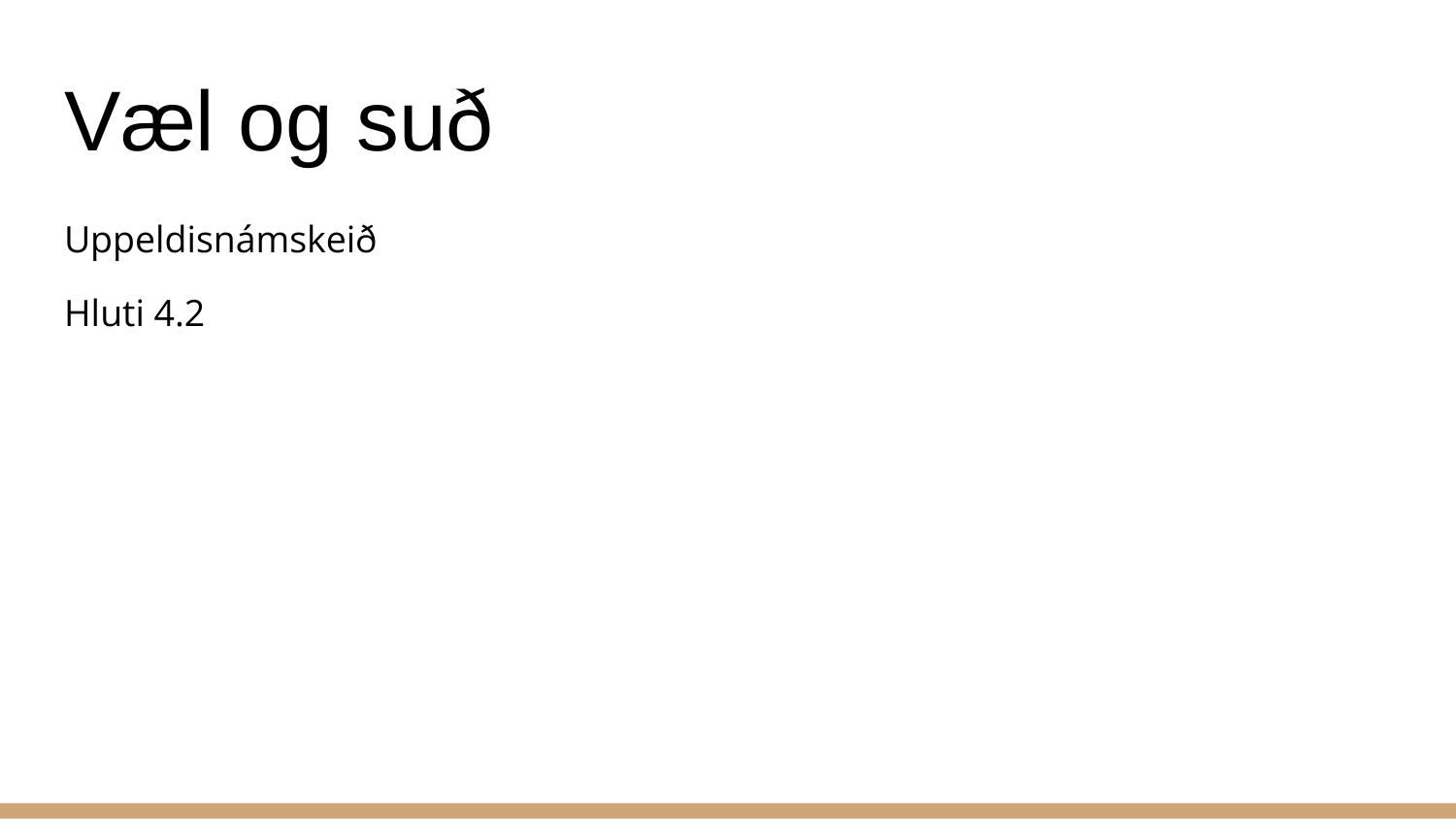

# Væl og suð
Uppeldisnámskeið
Hluti 4.2